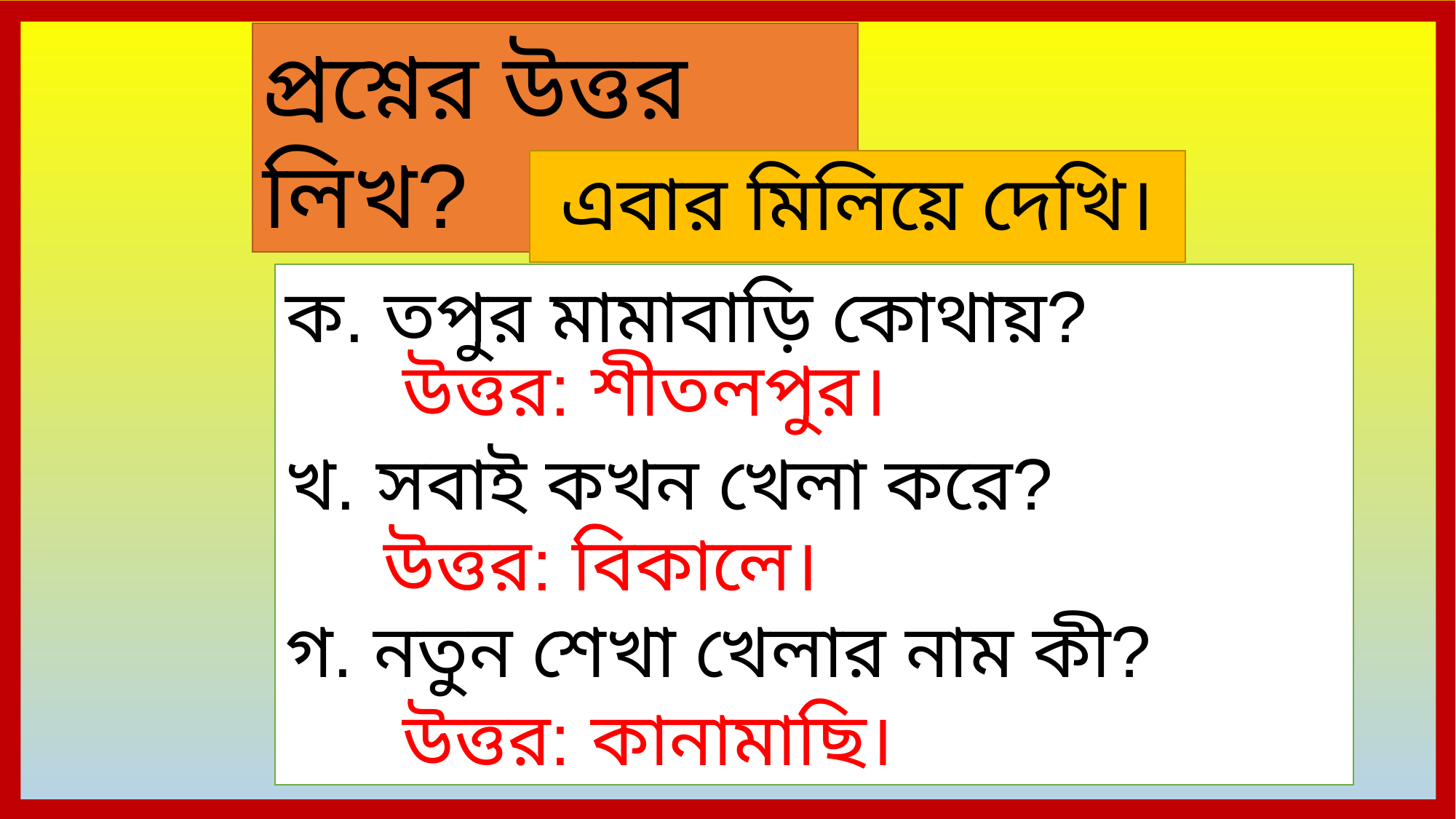

প্রশ্নের উত্তর লিখ?
এবার মিলিয়ে দেখি।

     উত্তর: শীতলপুর।

    উত্তর: বিকালে।

     উত্তর: কানামাছি।
ক. তপুর মামাবাড়ি কোথায়?

খ. সবাই কখন খেলা করে?

গ. নতুন শেখা খেলার নাম কী?